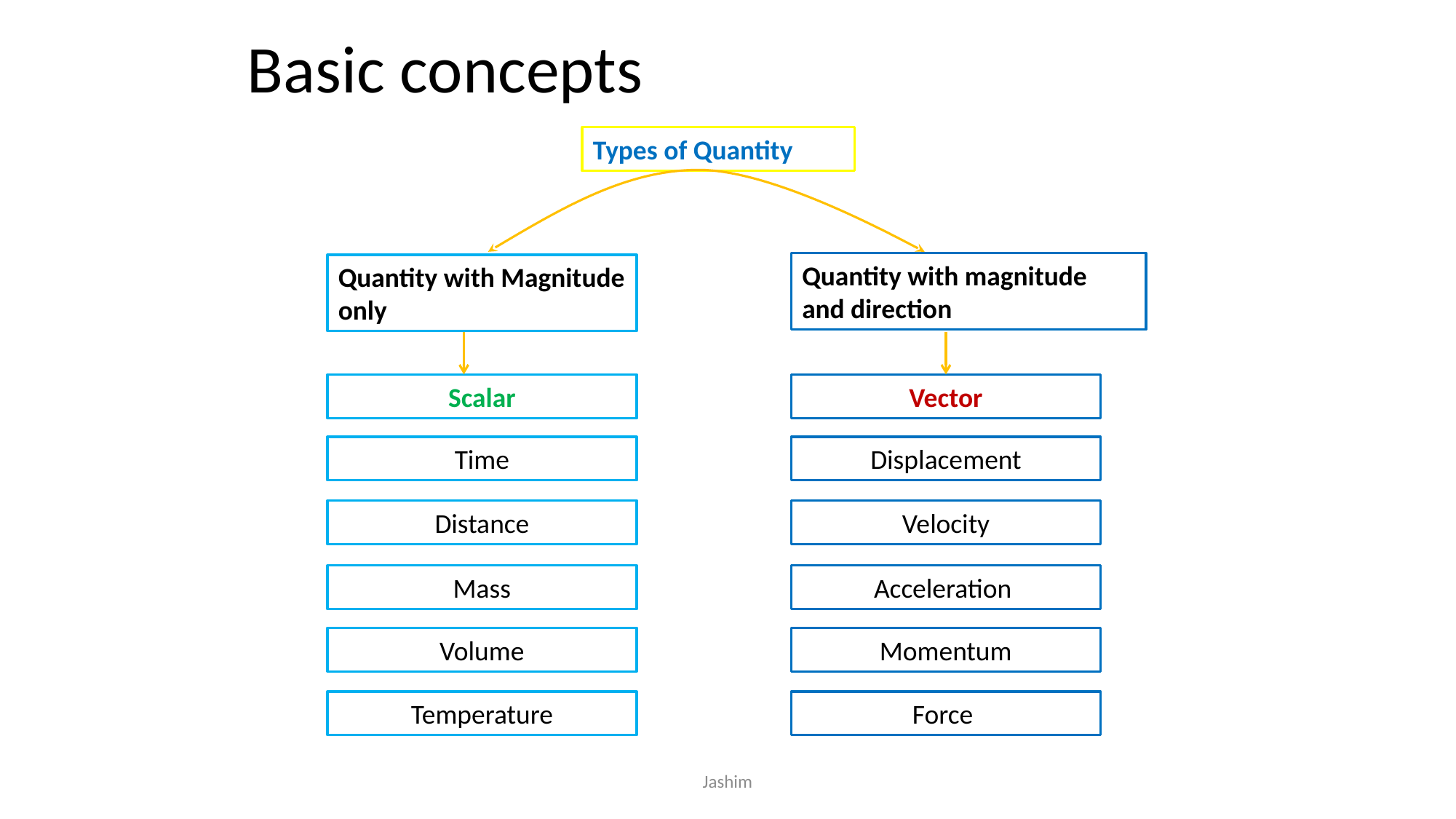

# Basic concepts
Types of Quantity

Quantity with magnitude and direction
Quantity with Magnitude only
Vector
Scalar
Time
Displacement
Distance
Velocity
Mass
Acceleration
Volume
Momentum
Temperature
Force
Jashim